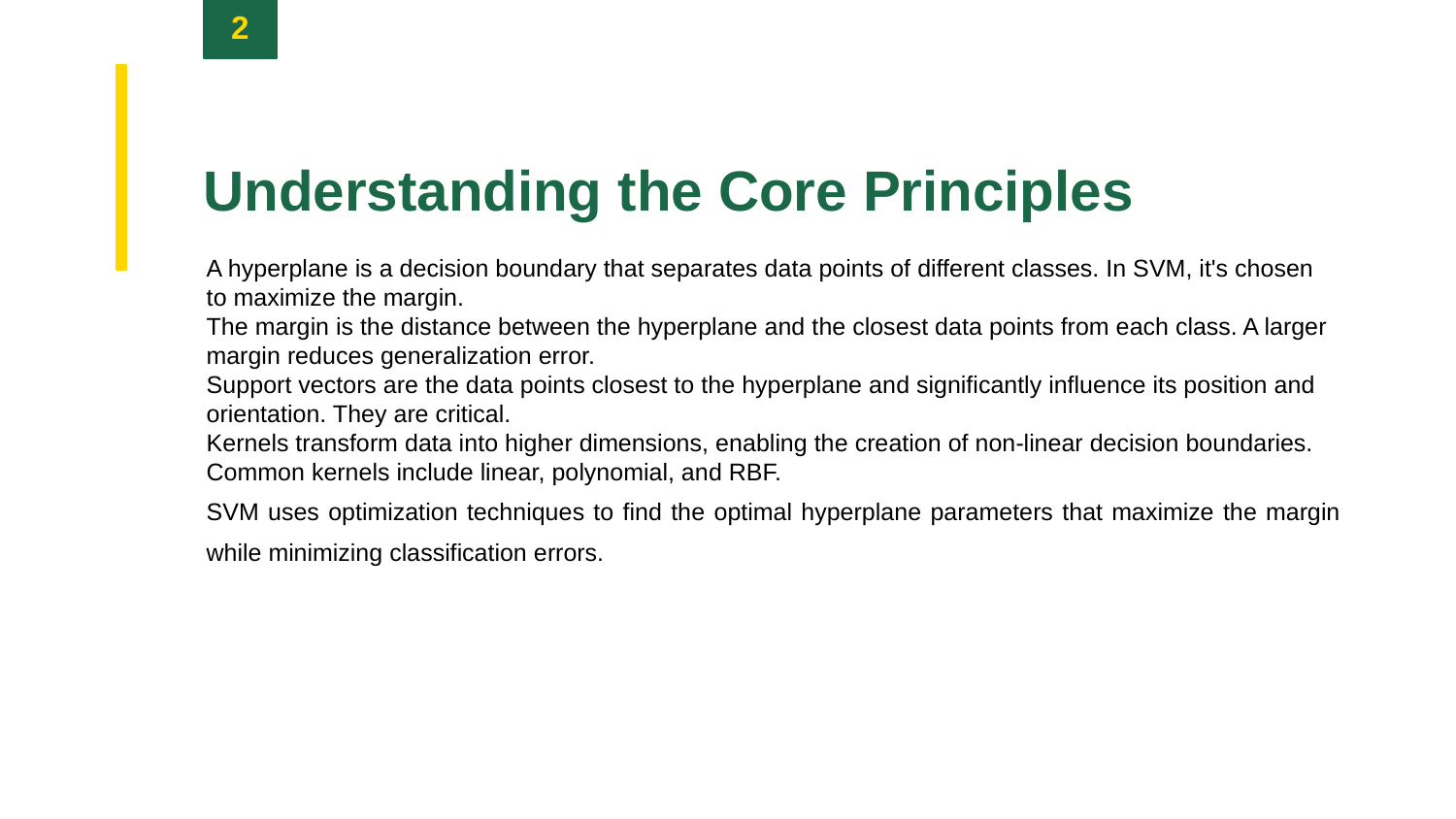

2

Understanding the Core Principles
A hyperplane is a decision boundary that separates data points of different classes. In SVM, it's chosen to maximize the margin.
The margin is the distance between the hyperplane and the closest data points from each class. A larger margin reduces generalization error.
Support vectors are the data points closest to the hyperplane and significantly influence its position and orientation. They are critical.
Kernels transform data into higher dimensions, enabling the creation of non-linear decision boundaries. Common kernels include linear, polynomial, and RBF.
SVM uses optimization techniques to find the optimal hyperplane parameters that maximize the margin while minimizing classification errors.